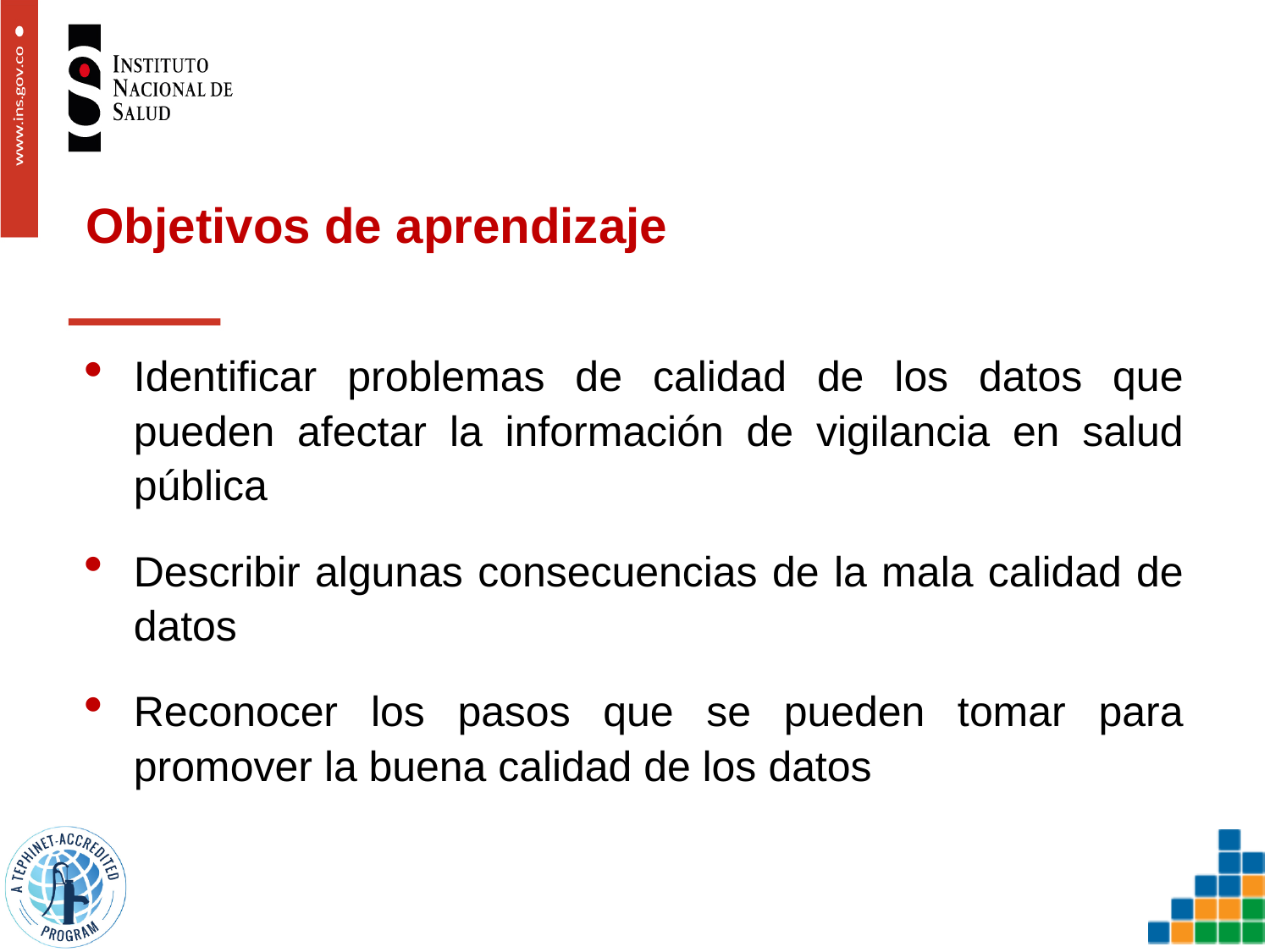

# Objetivos de aprendizaje
Identificar problemas de calidad de los datos que pueden afectar la información de vigilancia en salud pública
Describir algunas consecuencias de la mala calidad de datos
Reconocer los pasos que se pueden tomar para promover la buena calidad de los datos